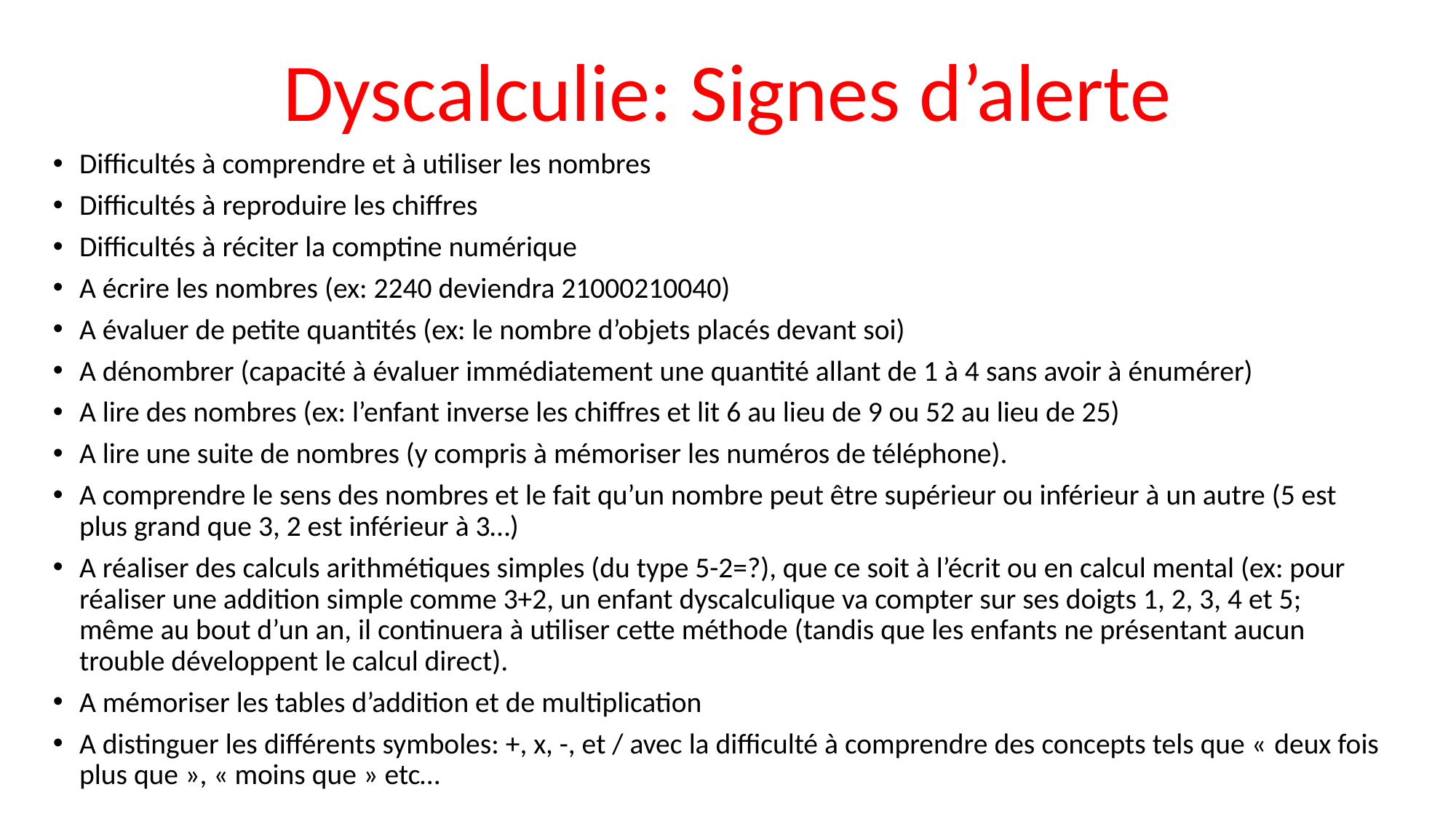

# Dyscalculie: Signes d’alerte
Difficultés à comprendre et à utiliser les nombres
Difficultés à reproduire les chiffres
Difficultés à réciter la comptine numérique
A écrire les nombres (ex: 2240 deviendra 21000210040)
A évaluer de petite quantités (ex: le nombre d’objets placés devant soi)
A dénombrer (capacité à évaluer immédiatement une quantité allant de 1 à 4 sans avoir à énumérer)
A lire des nombres (ex: l’enfant inverse les chiffres et lit 6 au lieu de 9 ou 52 au lieu de 25)
A lire une suite de nombres (y compris à mémoriser les numéros de téléphone).
A comprendre le sens des nombres et le fait qu’un nombre peut être supérieur ou inférieur à un autre (5 est plus grand que 3, 2 est inférieur à 3…)
A réaliser des calculs arithmétiques simples (du type 5-2=?), que ce soit à l’écrit ou en calcul mental (ex: pour réaliser une addition simple comme 3+2, un enfant dyscalculique va compter sur ses doigts 1, 2, 3, 4 et 5; même au bout d’un an, il continuera à utiliser cette méthode (tandis que les enfants ne présentant aucun trouble développent le calcul direct).
A mémoriser les tables d’addition et de multiplication
A distinguer les différents symboles: +, x, -, et / avec la difficulté à comprendre des concepts tels que « deux fois plus que », « moins que » etc…